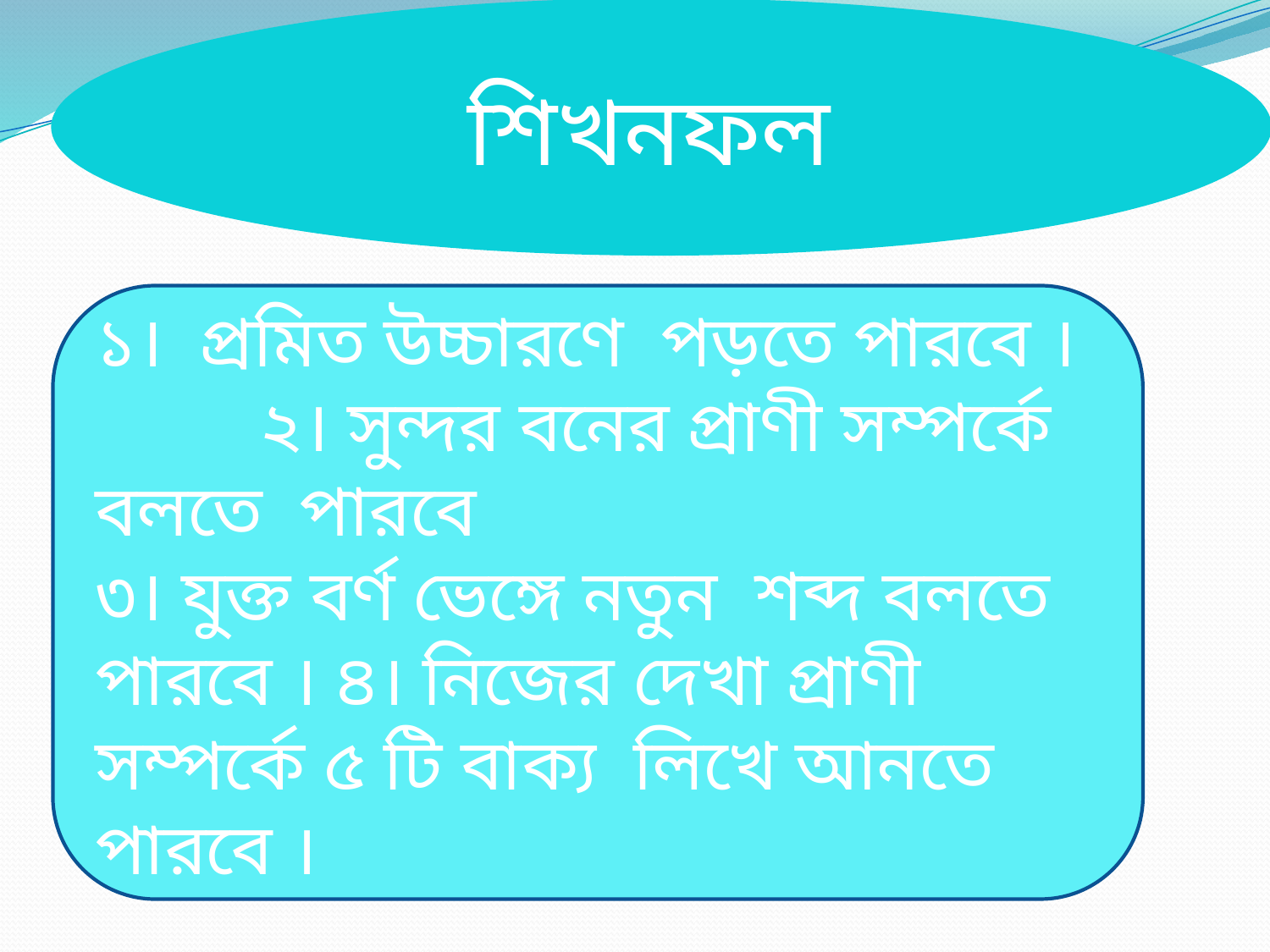

শিখনফল
১।  প্রমিত উচ্চারণে  পড়তে পারবে ।           ২। সুন্দর বনের প্রাণী সম্পর্কে বলতে  পারবে
৩। যুক্ত বর্ণ ভেঙ্গে নতুন  শব্দ বলতে  পারবে । ৪। নিজের দেখা প্রাণী সম্পর্কে ৫ টি বাক্য  লিখে আনতে পারবে ।